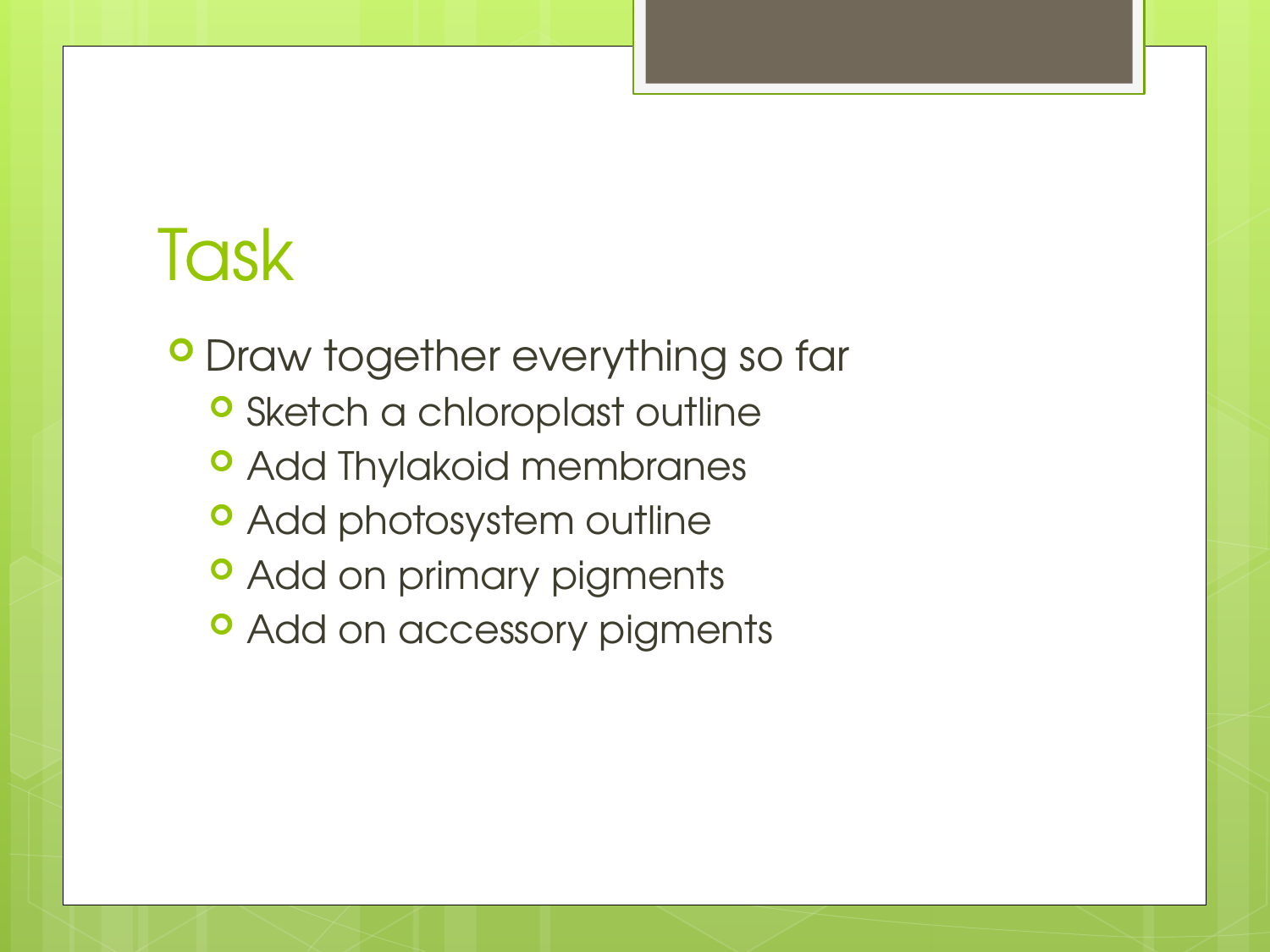

# Task
Draw together everything so far
Sketch a chloroplast outline
Add Thylakoid membranes
Add photosystem outline
Add on primary pigments
Add on accessory pigments